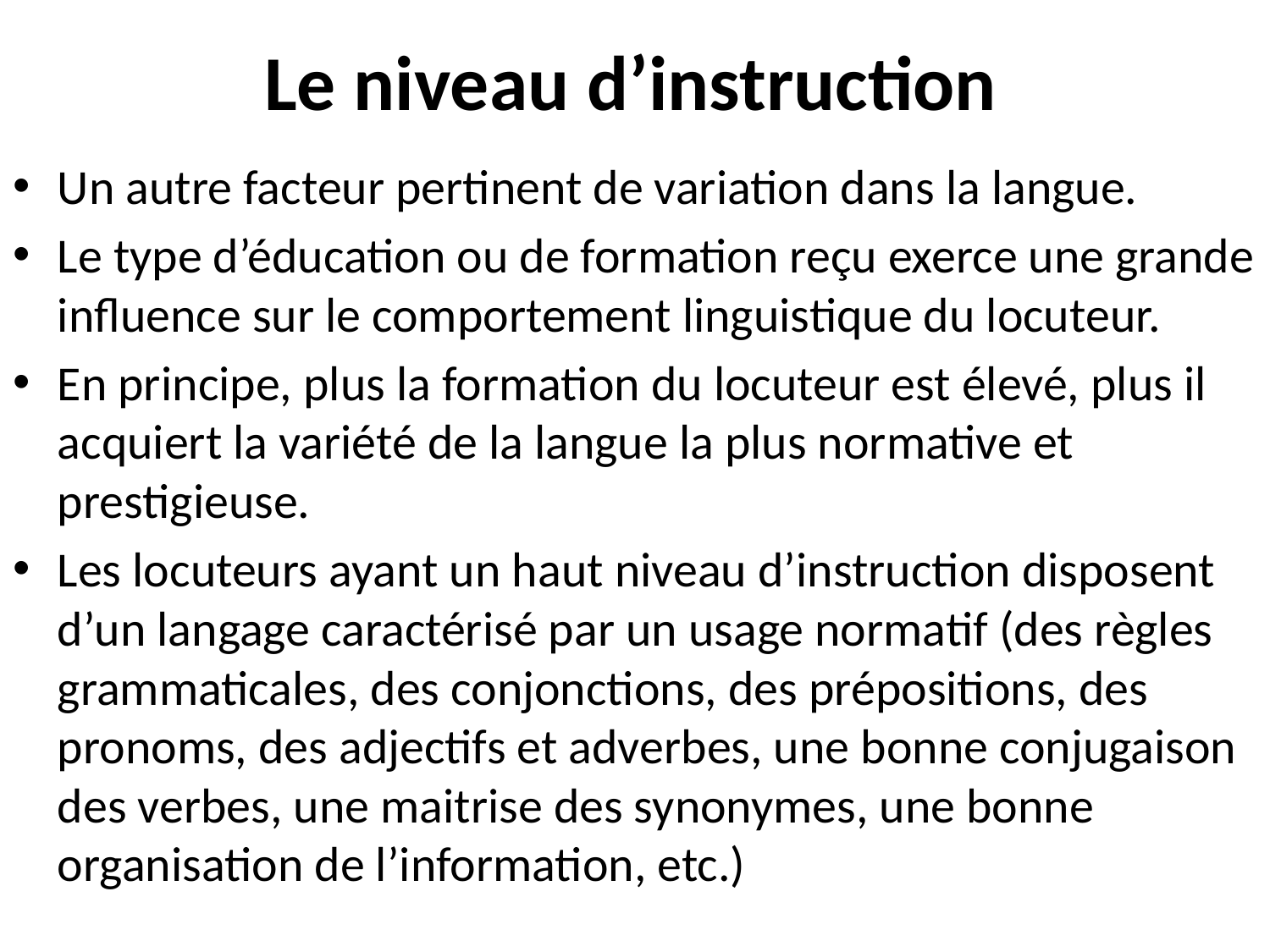

# Le niveau d’instruction
Un autre facteur pertinent de variation dans la langue.
Le type d’éducation ou de formation reçu exerce une grande influence sur le comportement linguistique du locuteur.
En principe, plus la formation du locuteur est élevé, plus il acquiert la variété de la langue la plus normative et prestigieuse.
Les locuteurs ayant un haut niveau d’instruction disposent d’un langage caractérisé par un usage normatif (des règles grammaticales, des conjonctions, des prépositions, des pronoms, des adjectifs et adverbes, une bonne conjugaison des verbes, une maitrise des synonymes, une bonne organisation de l’information, etc.)